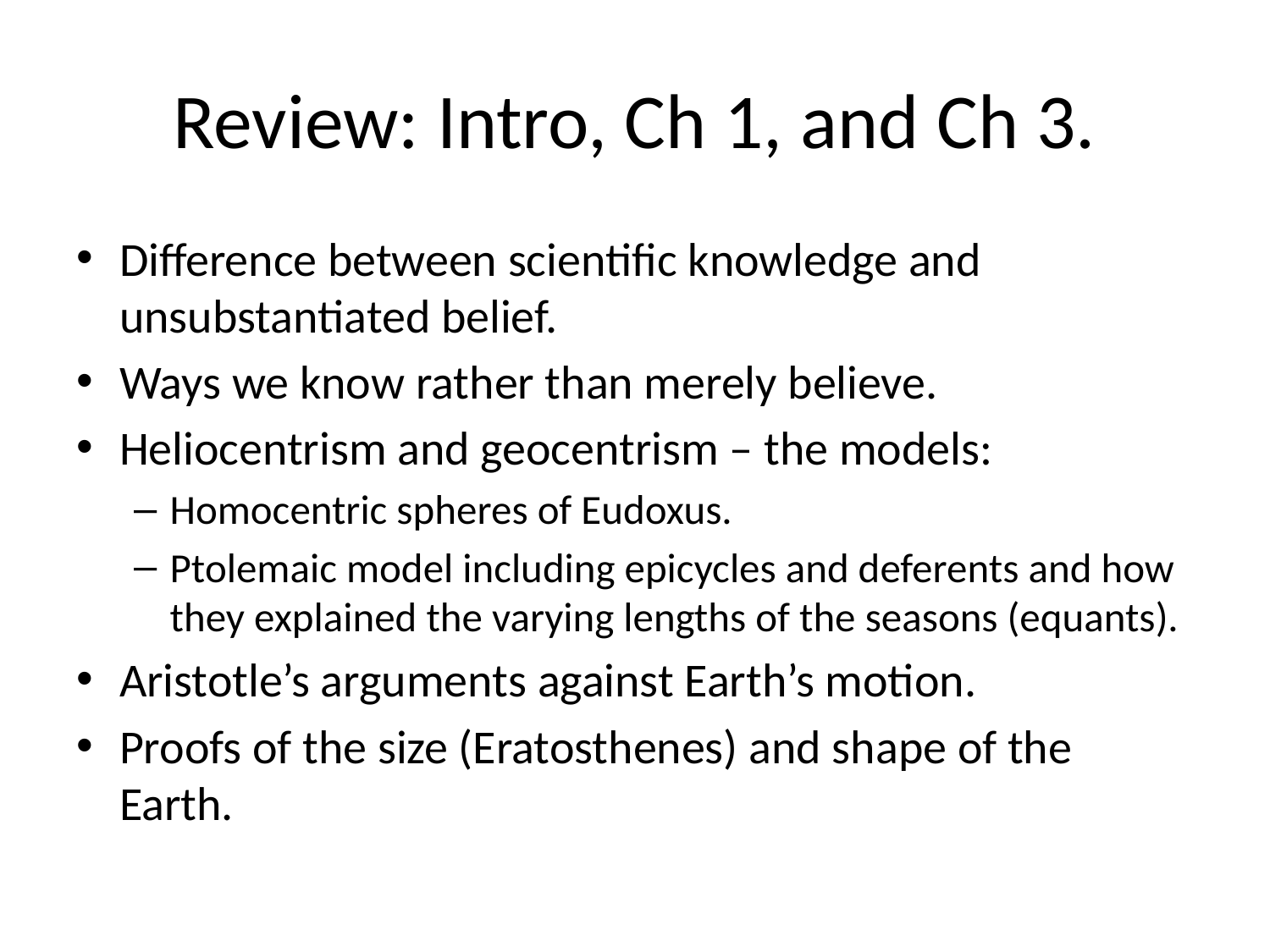

# Review: Intro, Ch 1, and Ch 3.
Difference between scientific knowledge and unsubstantiated belief.
Ways we know rather than merely believe.
Heliocentrism and geocentrism – the models:
Homocentric spheres of Eudoxus.
Ptolemaic model including epicycles and deferents and how they explained the varying lengths of the seasons (equants).
Aristotle’s arguments against Earth’s motion.
Proofs of the size (Eratosthenes) and shape of the Earth.